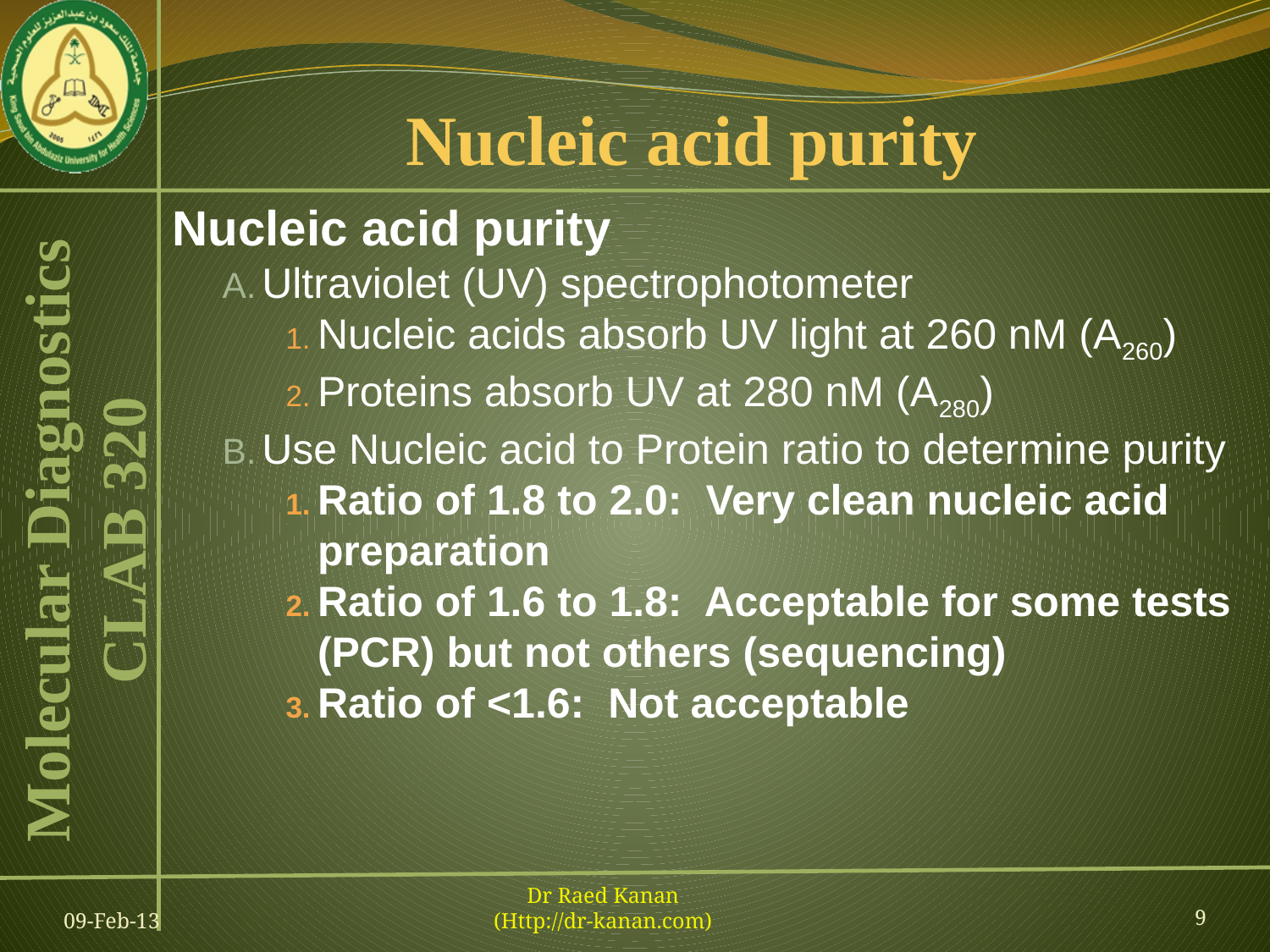

# Nucleic acid purity
 Nucleic acid purity
Ultraviolet (UV) spectrophotometer
Nucleic acids absorb UV light at 260 nM (A260)
Proteins absorb UV at 280 nM (A280)
Use Nucleic acid to Protein ratio to determine purity
Ratio of 1.8 to 2.0:  Very clean nucleic acid preparation
Ratio of 1.6 to 1.8:  Acceptable for some tests (PCR) but not others (sequencing)
Ratio of <1.6:  Not acceptable

09-Feb-13
Dr Raed Kanan
(Http://dr-kanan.com)
9